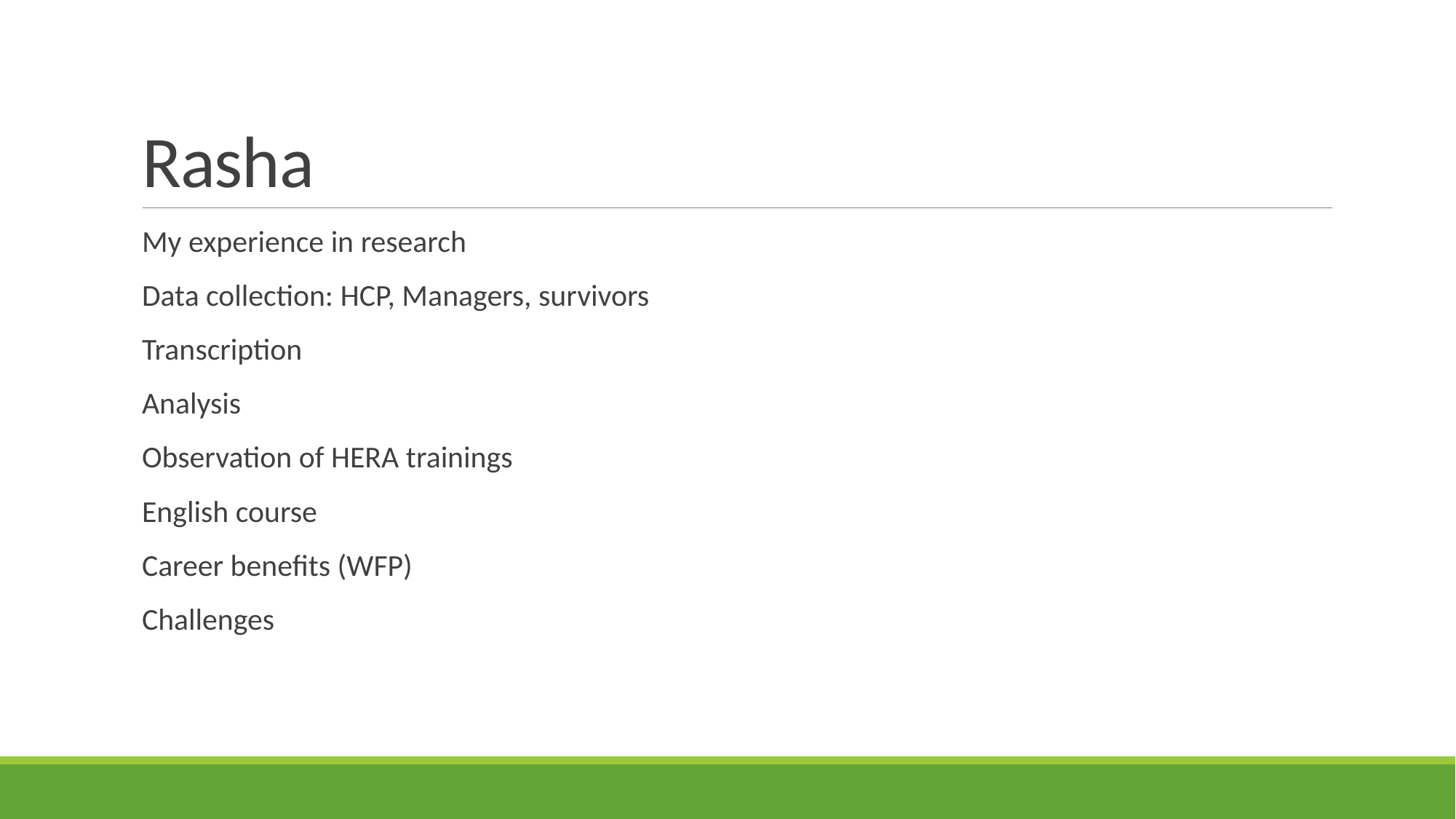

# Rasha
My experience in research
Data collection: HCP, Managers, survivors
Transcription
Analysis
Observation of HERA trainings
English course
Career benefits (WFP)
Challenges